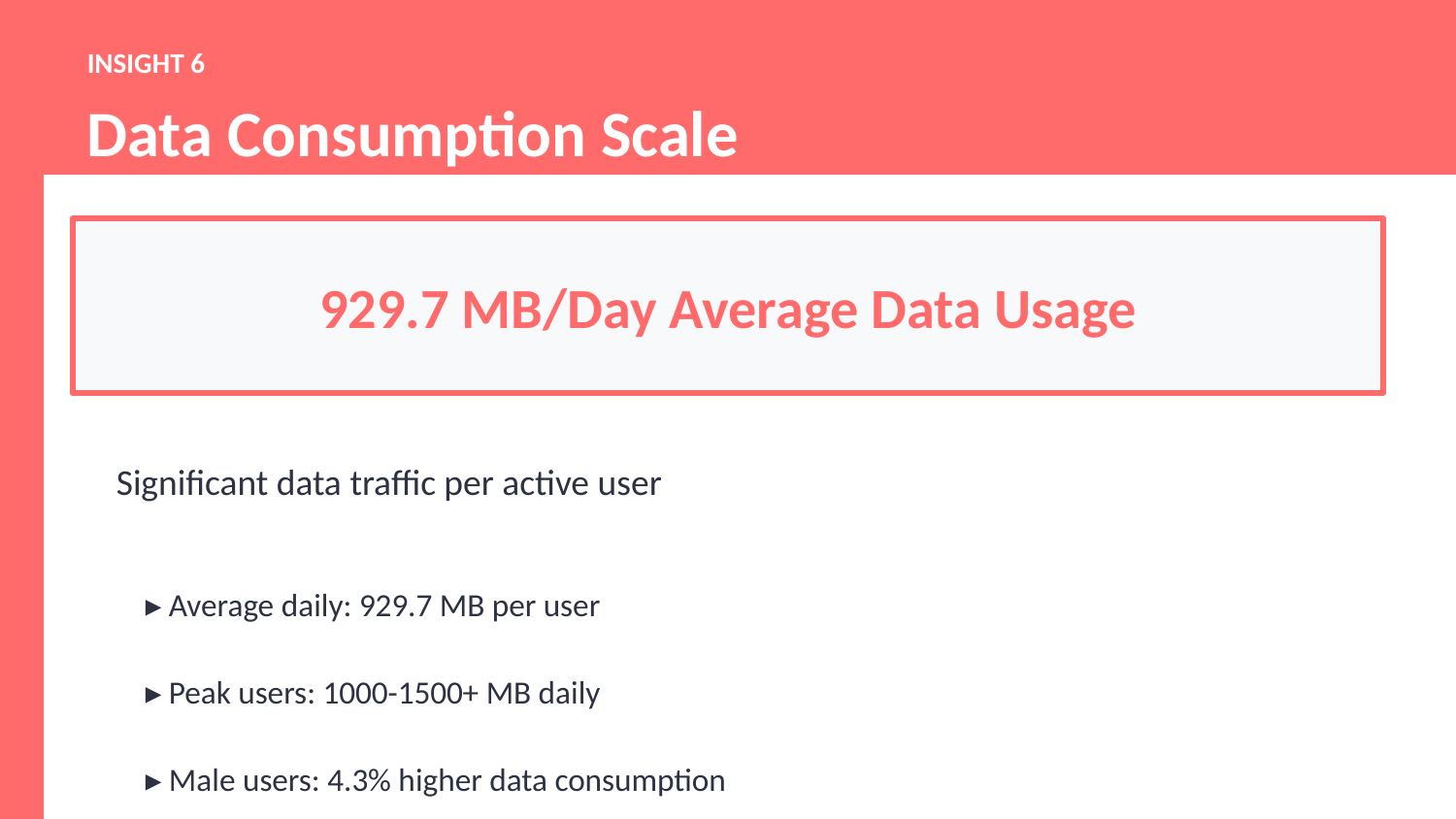

INSIGHT 6
Data Consumption Scale

929.7 MB/Day Average Data Usage
Significant data traffic per active user
▸ Average daily: 929.7 MB per user
▸ Peak users: 1000-1500+ MB daily
▸ Male users: 4.3% higher data consumption
▸ Action: Optimize for high-bandwidth content
Auto-play: 8 seconds | Looping presentation